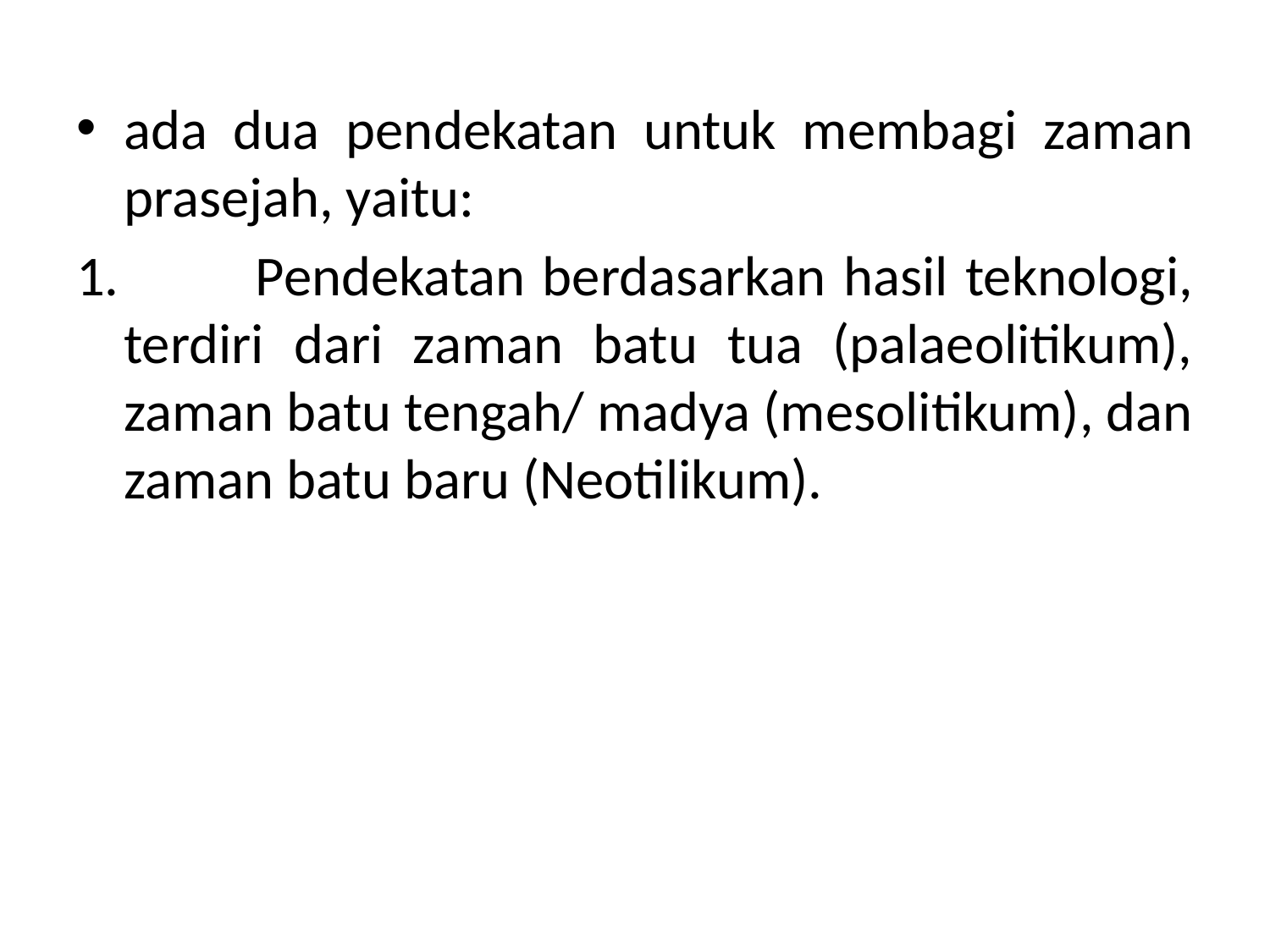

ada dua pendekatan untuk membagi zaman prasejah, yaitu:
1. 	Pendekatan berdasarkan hasil teknologi, terdiri dari zaman batu tua (palaeolitikum), zaman batu tengah/ madya (mesolitikum), dan zaman batu baru (Neotilikum).